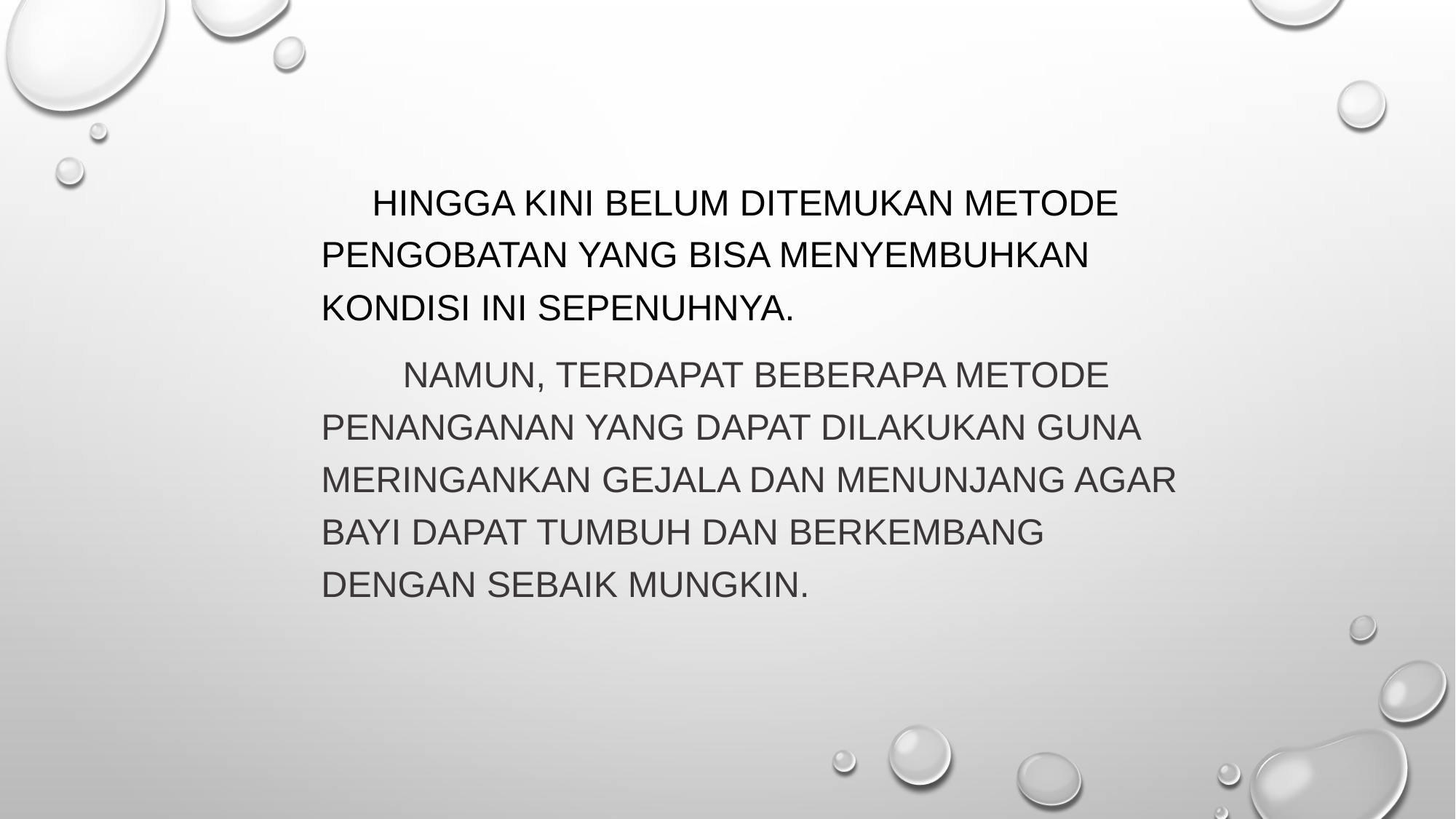

Hingga kini belum ditemukan metode pengobatan yang bisa menyembuhkan kondisi ini sepenuhnya.
        Namun, terdapat beberapa metode penanganan yang dapat dilakukan guna meringankan gejala dan menunjang agar bayi dapat tumbuh dan berkembang dengan sebaik mungkin.